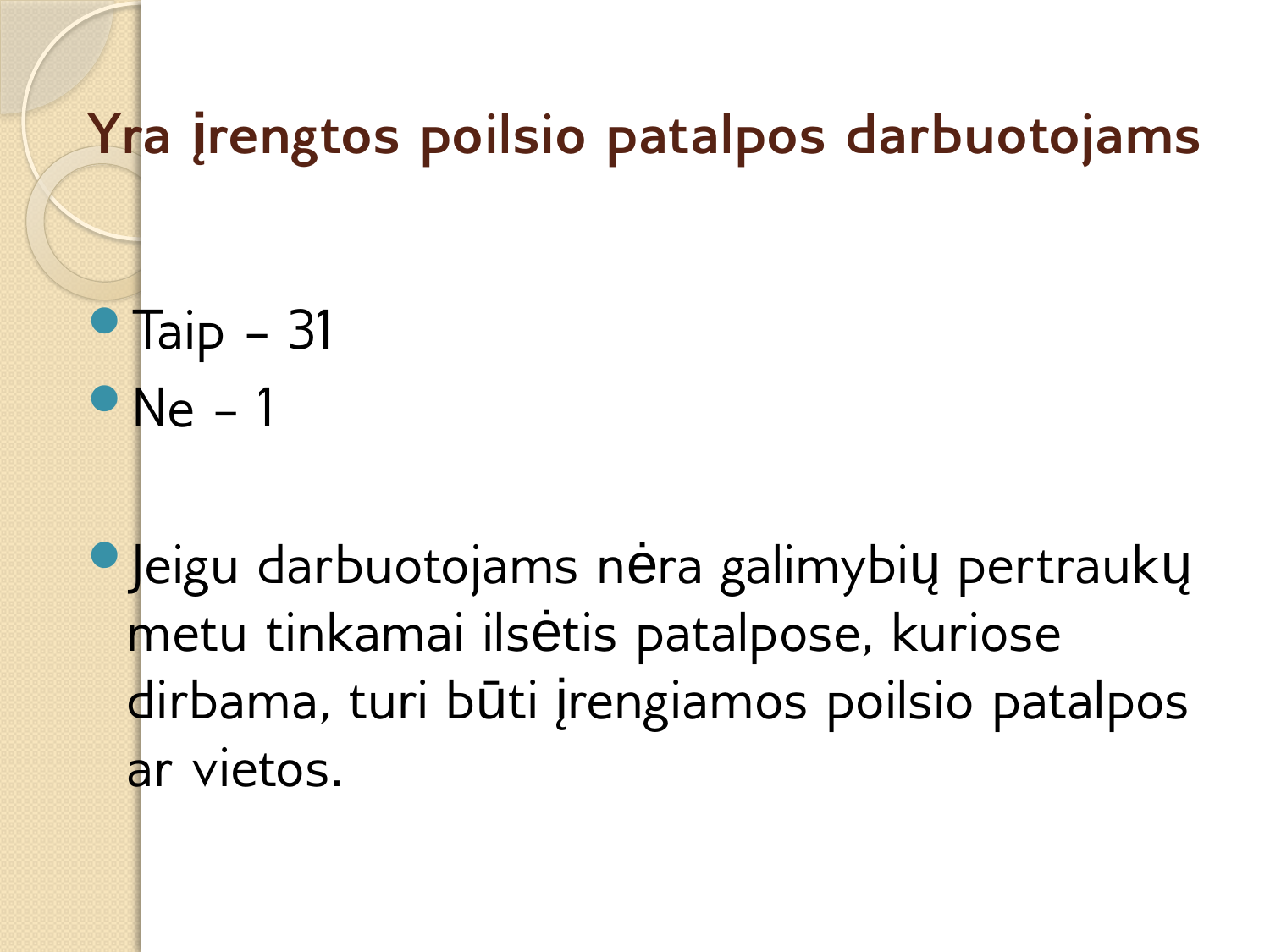

# Yra įrengtos poilsio patalpos darbuotojams
Taip – 31
Ne – 1

Jeigu darbuotojams nėra galimybių pertraukų metu tinkamai ilsėtis patalpose, kuriose dirbama, turi būti įrengiamos poilsio patalpos ar vietos.